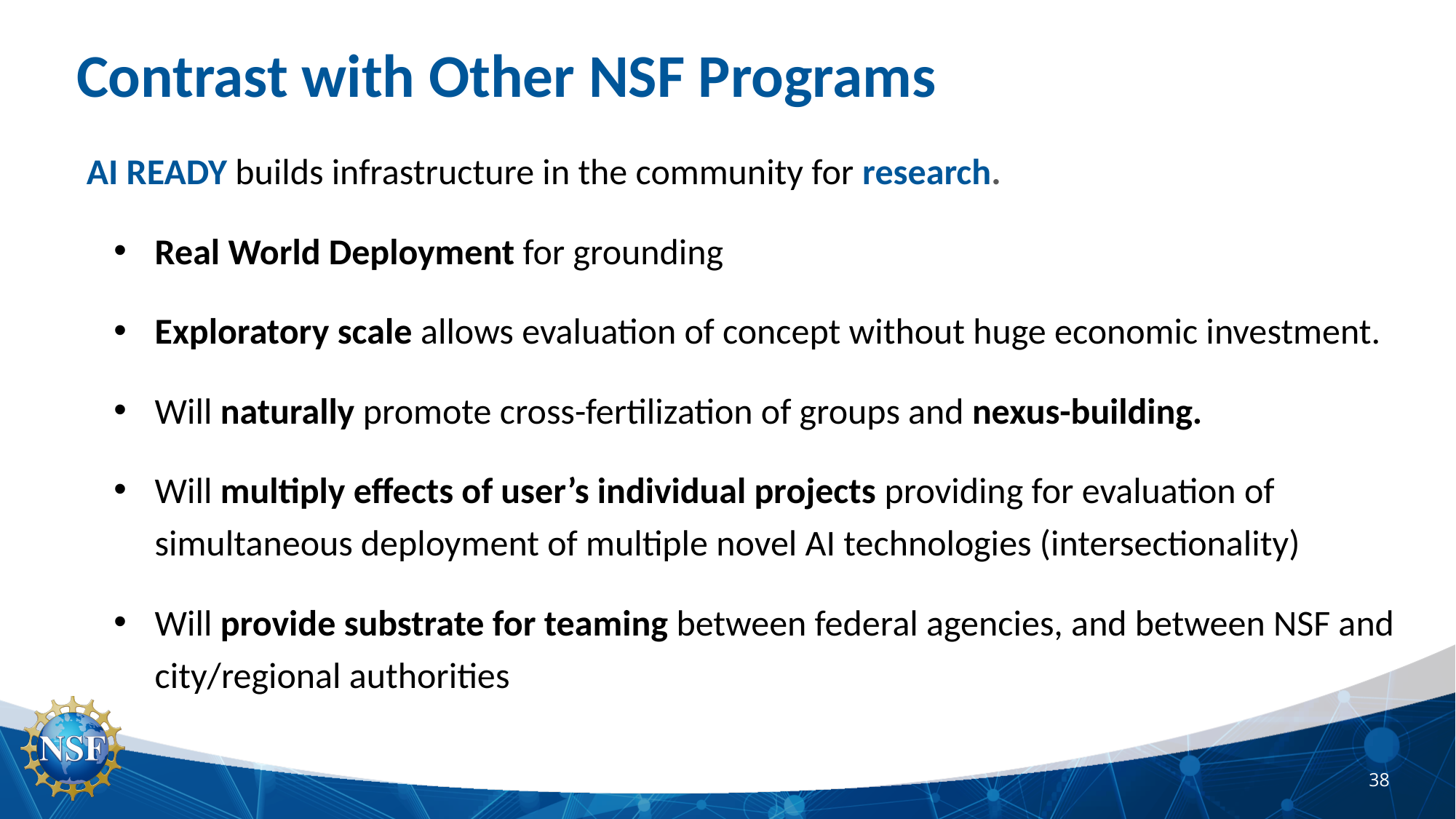

# Contrast with Other NSF Programs
AI READY builds infrastructure in the community for research.
Real World Deployment for grounding
Exploratory scale allows evaluation of concept without huge economic investment.
Will naturally promote cross-fertilization of groups and nexus-building.
Will multiply effects of user’s individual projects providing for evaluation of simultaneous deployment of multiple novel AI technologies (intersectionality)
Will provide substrate for teaming between federal agencies, and between NSF and city/regional authorities

38